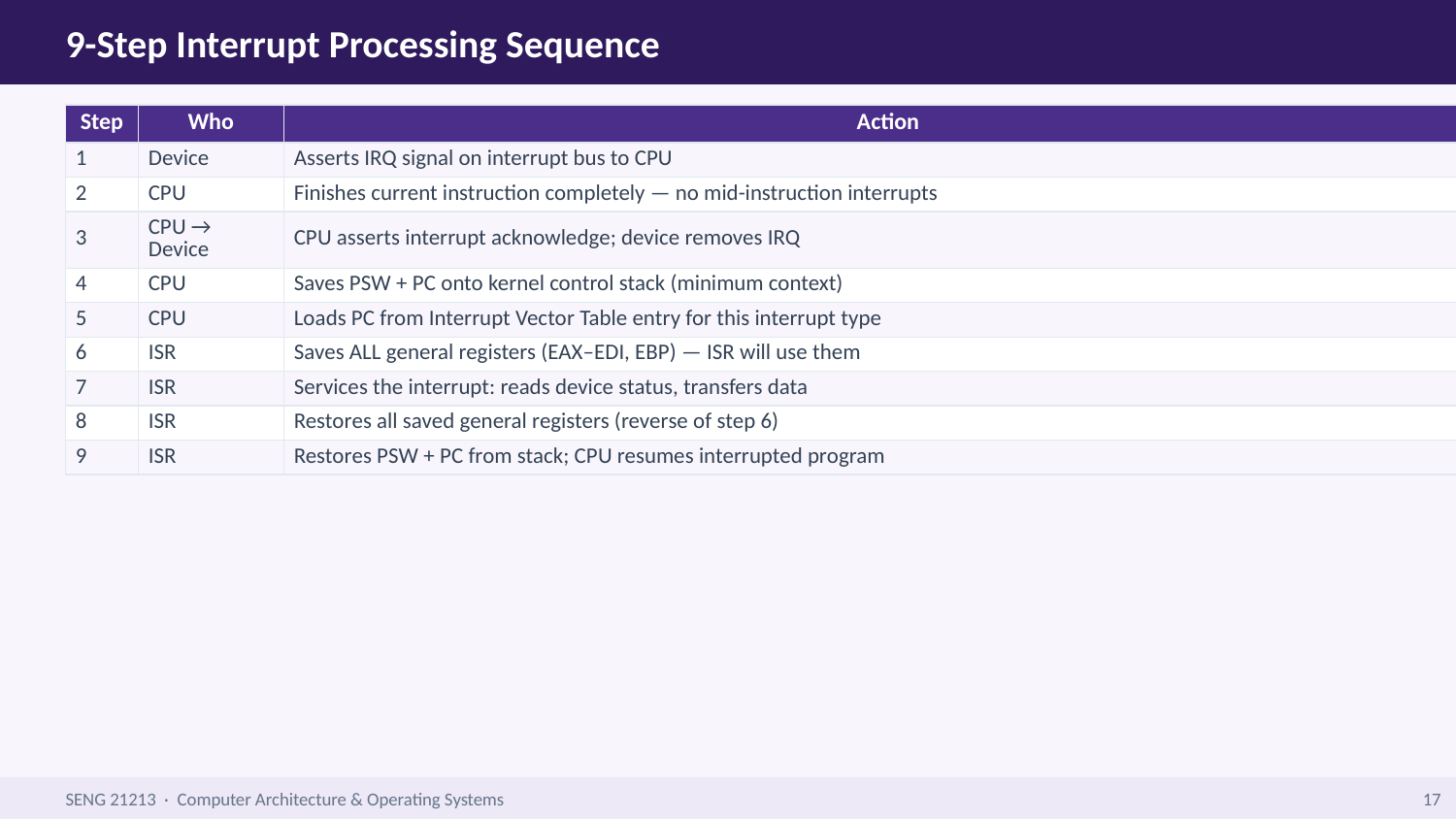

9-Step Interrupt Processing Sequence
| Step | Who | Action |
| --- | --- | --- |
| 1 | Device | Asserts IRQ signal on interrupt bus to CPU |
| 2 | CPU | Finishes current instruction completely — no mid-instruction interrupts |
| 3 | CPU → Device | CPU asserts interrupt acknowledge; device removes IRQ |
| 4 | CPU | Saves PSW + PC onto kernel control stack (minimum context) |
| 5 | CPU | Loads PC from Interrupt Vector Table entry for this interrupt type |
| 6 | ISR | Saves ALL general registers (EAX–EDI, EBP) — ISR will use them |
| 7 | ISR | Services the interrupt: reads device status, transfers data |
| 8 | ISR | Restores all saved general registers (reverse of step 6) |
| 9 | ISR | Restores PSW + PC from stack; CPU resumes interrupted program |

SENG 21213  ·  Computer Architecture & Operating Systems
17